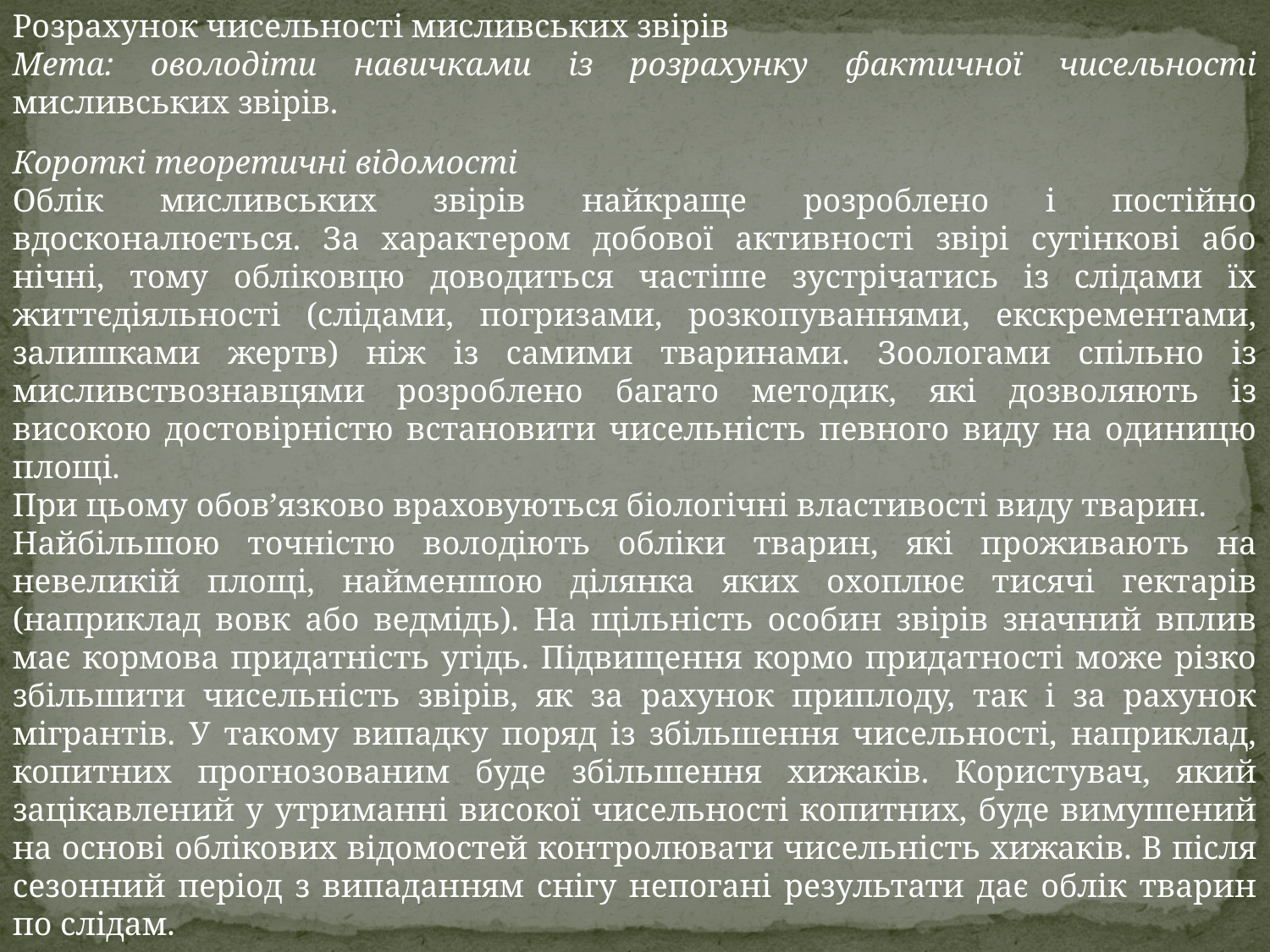

Розрахунок чисельності мисливських звірів
Мета: оволодіти навичками із розрахунку фактичної чисельності мисливських звірів.
Короткі теоретичні відомості
Облік мисливських звірів найкраще розроблено і постійно вдосконалюється. За характером добової активності звірі сутінкові або нічні, тому обліковцю доводиться частіше зустрічатись із слідами їх життєдіяльності (слідами, погризами, розкопуваннями, екскрементами, залишками жертв) ніж із самими тваринами. Зоологами спільно із мисливствознавцями розроблено багато методик, які дозволяють із високою достовірністю встановити чисельність певного виду на одиницю площі.
При цьому обов’язково враховуються біологічні властивості виду тварин.
Найбільшою точністю володіють обліки тварин, які проживають на невеликій площі, найменшою ділянка яких охоплює тисячі гектарів (наприклад вовк або ведмідь). На щільність особин звірів значний вплив має кормова придатність угідь. Підвищення кормо придатності може різко збільшити чисельність звірів, як за рахунок приплоду, так і за рахунок мігрантів. У такому випадку поряд із збільшення чисельності, наприклад, копитних прогнозованим буде збільшення хижаків. Користувач, який зацікавлений у утриманні високої чисельності копитних, буде вимушений на основі облікових відомостей контролювати чисельність хижаків. В після сезонний період з випаданням снігу непогані результати дає облік тварин по слідам.